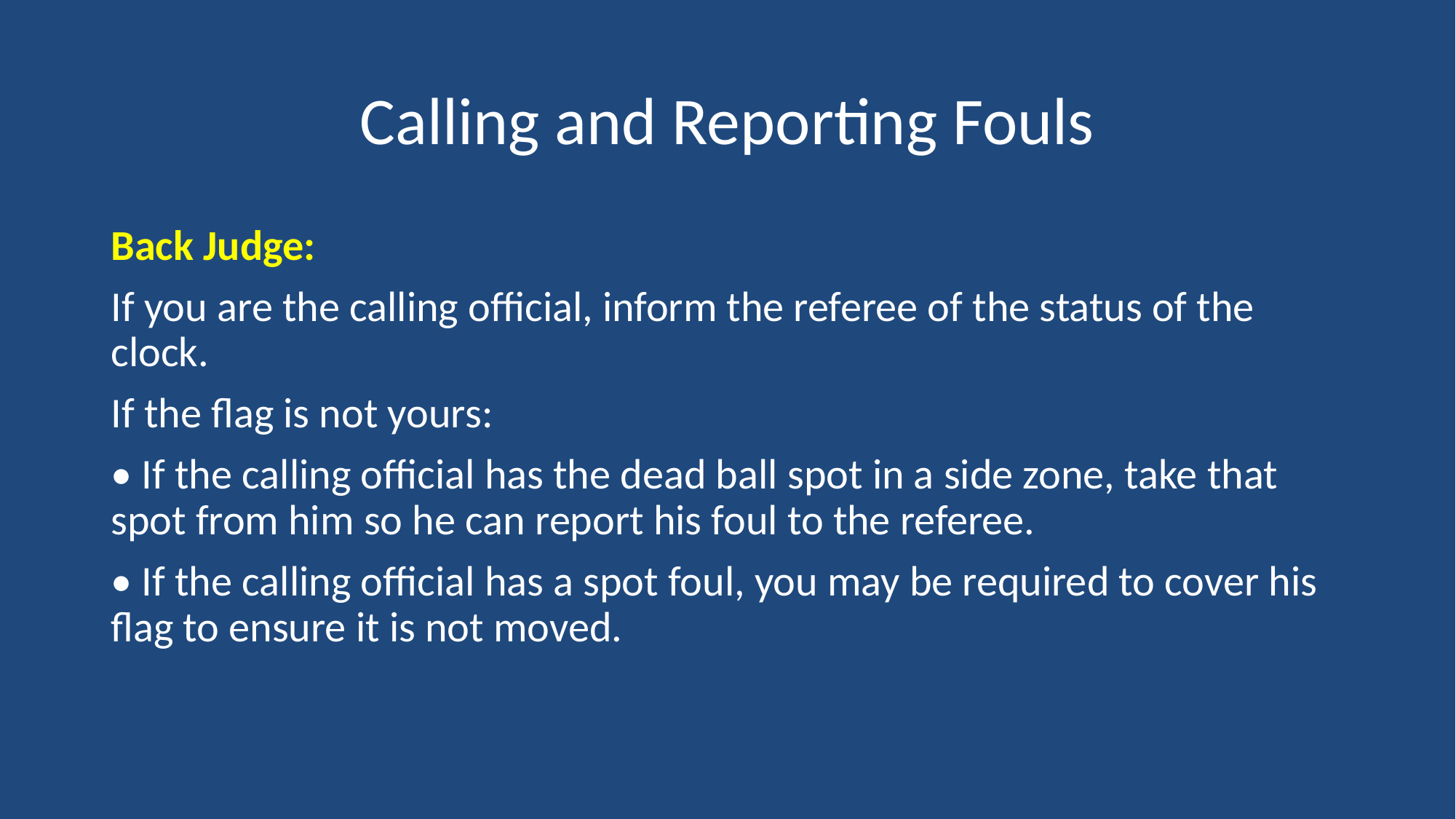

# Calling and Reporting Fouls
Back Judge:
If you are the calling official, inform the referee of the status of the clock.
If the flag is not yours:
• If the calling official has the dead ball spot in a side zone, take that spot from him so he can report his foul to the referee.
• If the calling official has a spot foul, you may be required to cover his flag to ensure it is not moved.